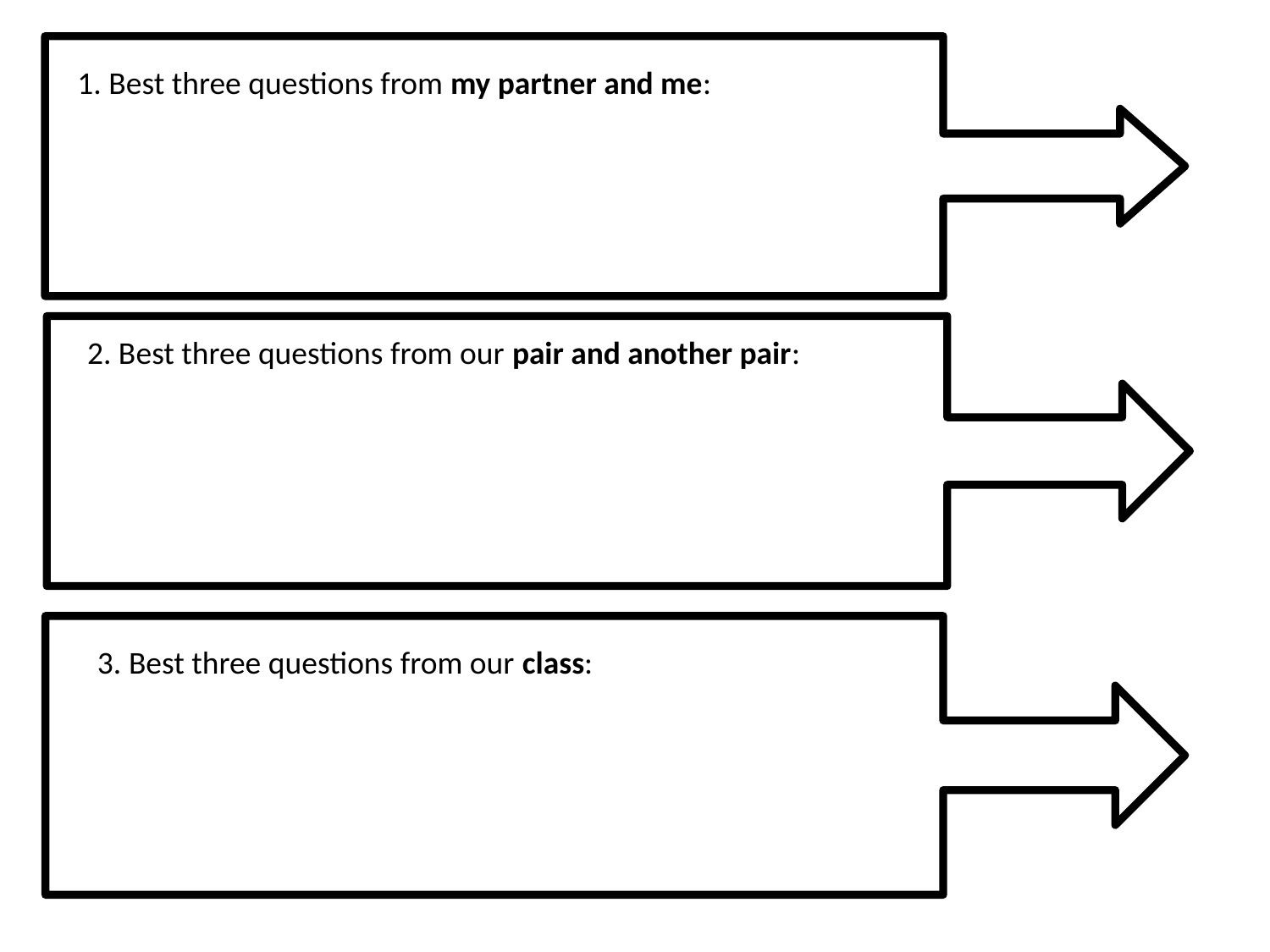

1. Best three questions from my partner and me:

2. Best three questions from our pair and another pair:

3. Best three questions from our class: